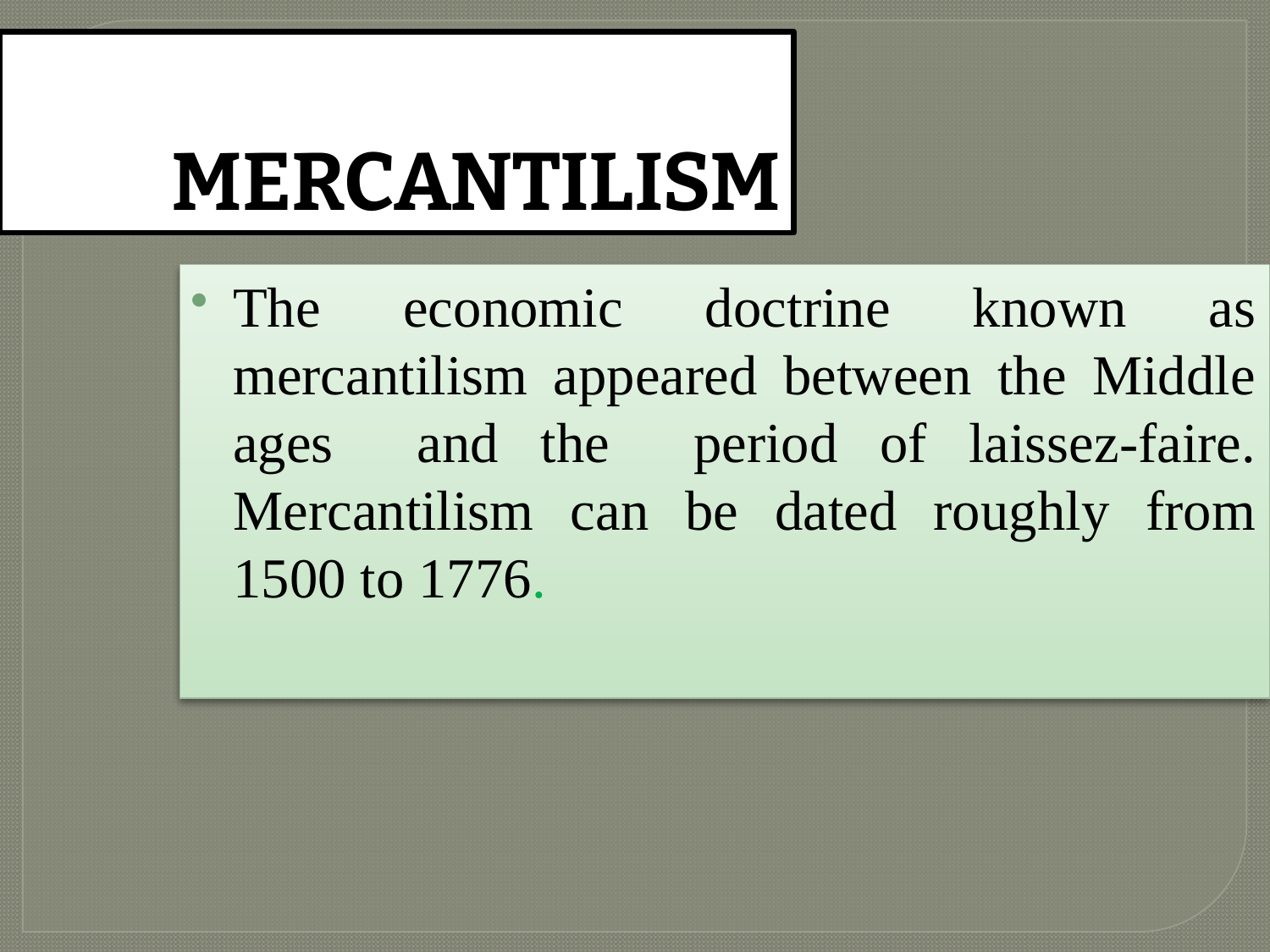

MERCANTILISM
The economic doctrine known as mercantilism appeared between the Middle ages  and the  period of laissez-faire. Mercantilism can be dated roughly from 1500 to 1776.